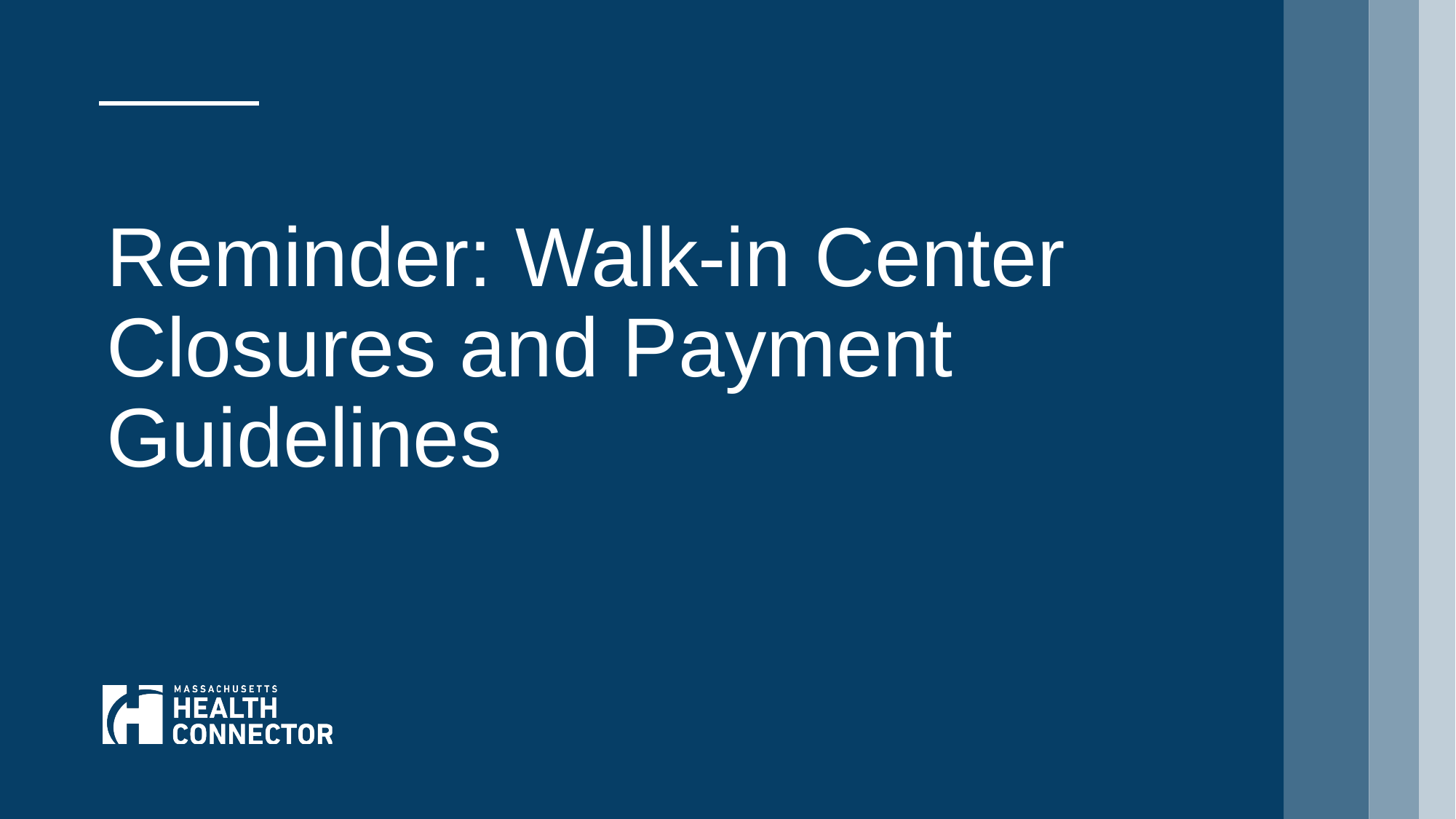

# Reminder: Walk-in Center Closures and Payment Guidelines